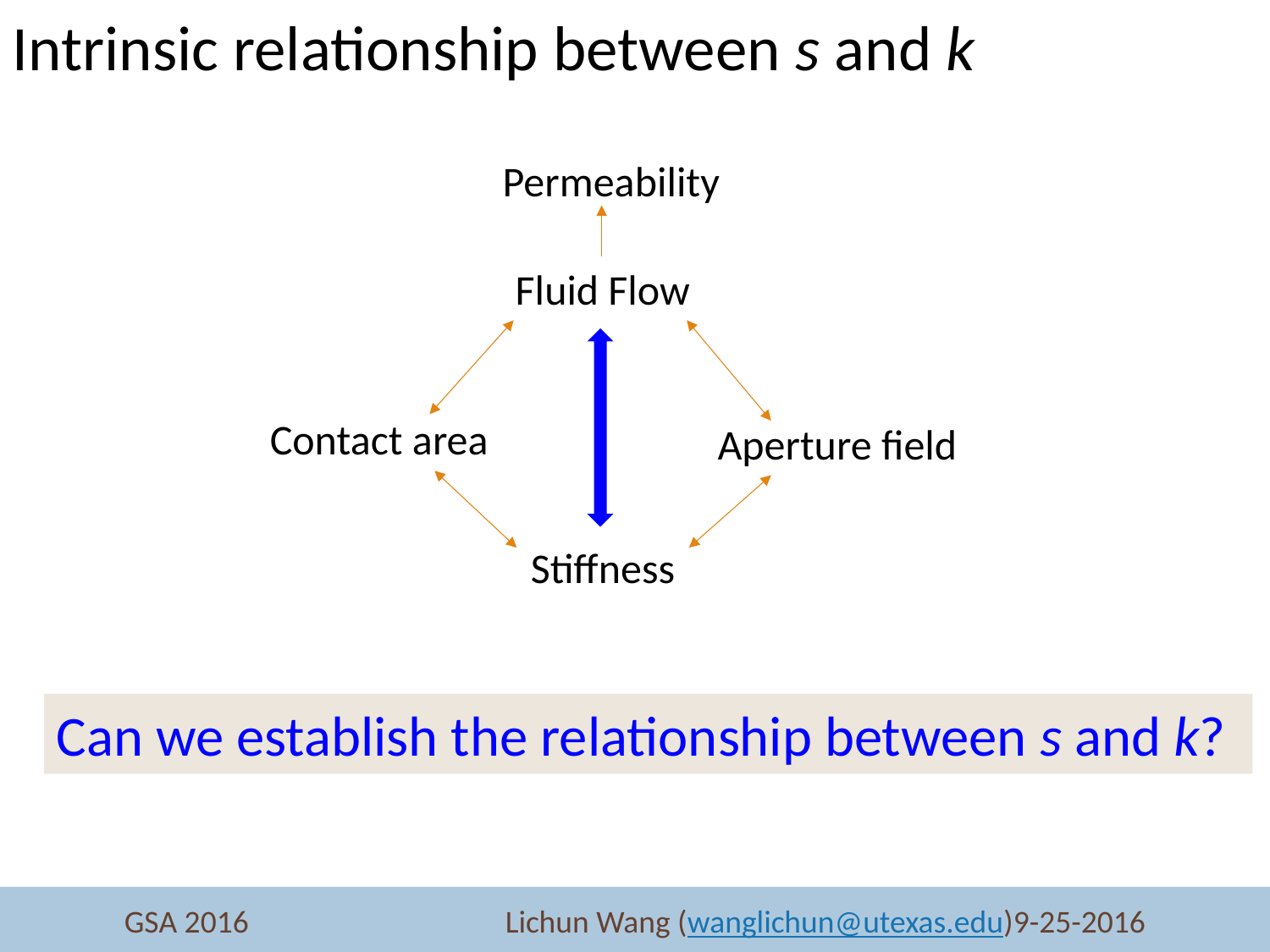

Intrinsic relationship between s and k
Permeability
Fluid Flow
Contact area
Aperture field
Stiffness

Can we establish the relationship between s and k?